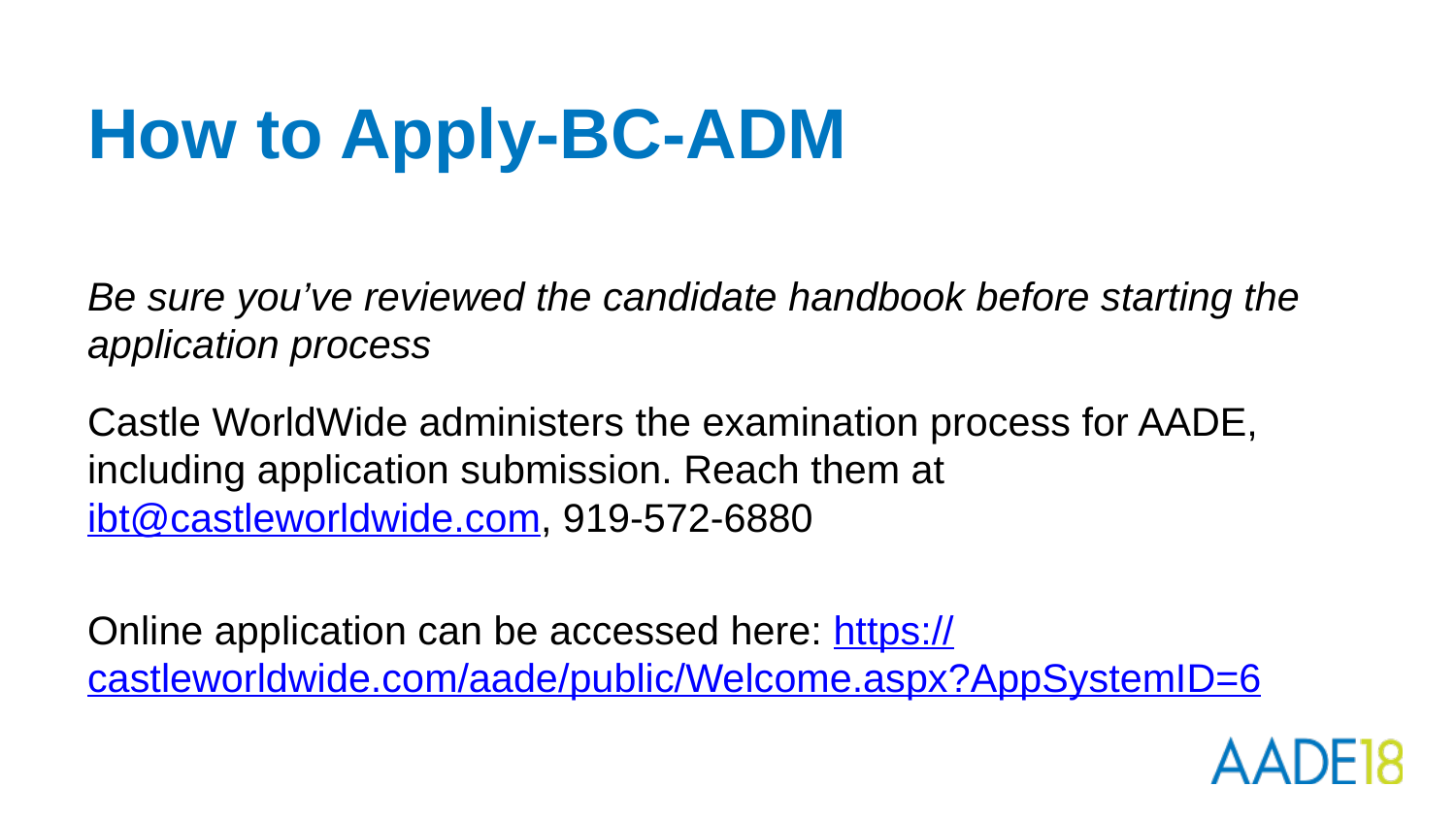

# How to Apply-BC-ADM
Be sure you’ve reviewed the candidate handbook before starting the application process

Castle WorldWide administers the examination process for AADE, including application submission. Reach them at ibt@castleworldwide.com, 919-572-6880

Online application can be accessed here: https://castleworldwide.com/aade/public/Welcome.aspx?AppSystemID=6